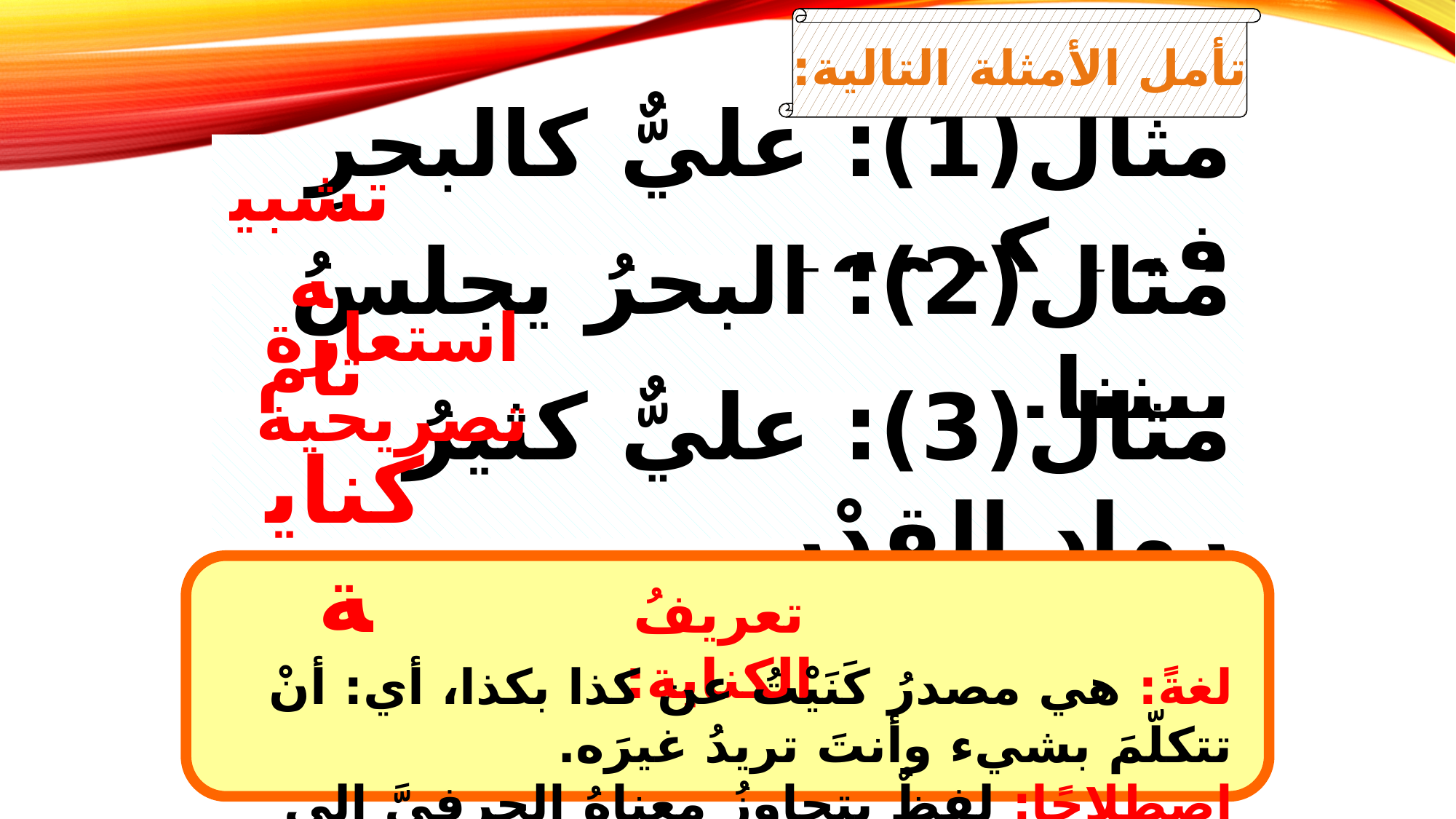

تأمل الأمثلة التالية:
مثال(1): عليٌّ كالبحرِ في كرمِهِ.
تشبيه تام
مثال(2): البحرُ يجلسُ بيننا.
استعارة تصريحية
مثال(3): عليٌّ كثيرُ رمادِ القِدْر.
كناية

تعريفُ الكناية:
لغةً: هي مصدرُ كَنَيْتُ عن كذا بكذا، أي: أنْ تتكلّمَ بشيء وأنتَ تريدُ غيرَه.
اصطلاحًا: لفظٌ يتجاوزُ معناهُ الحرفيَّ إلى معنًى آخرَ يقصدُه المتكلم.